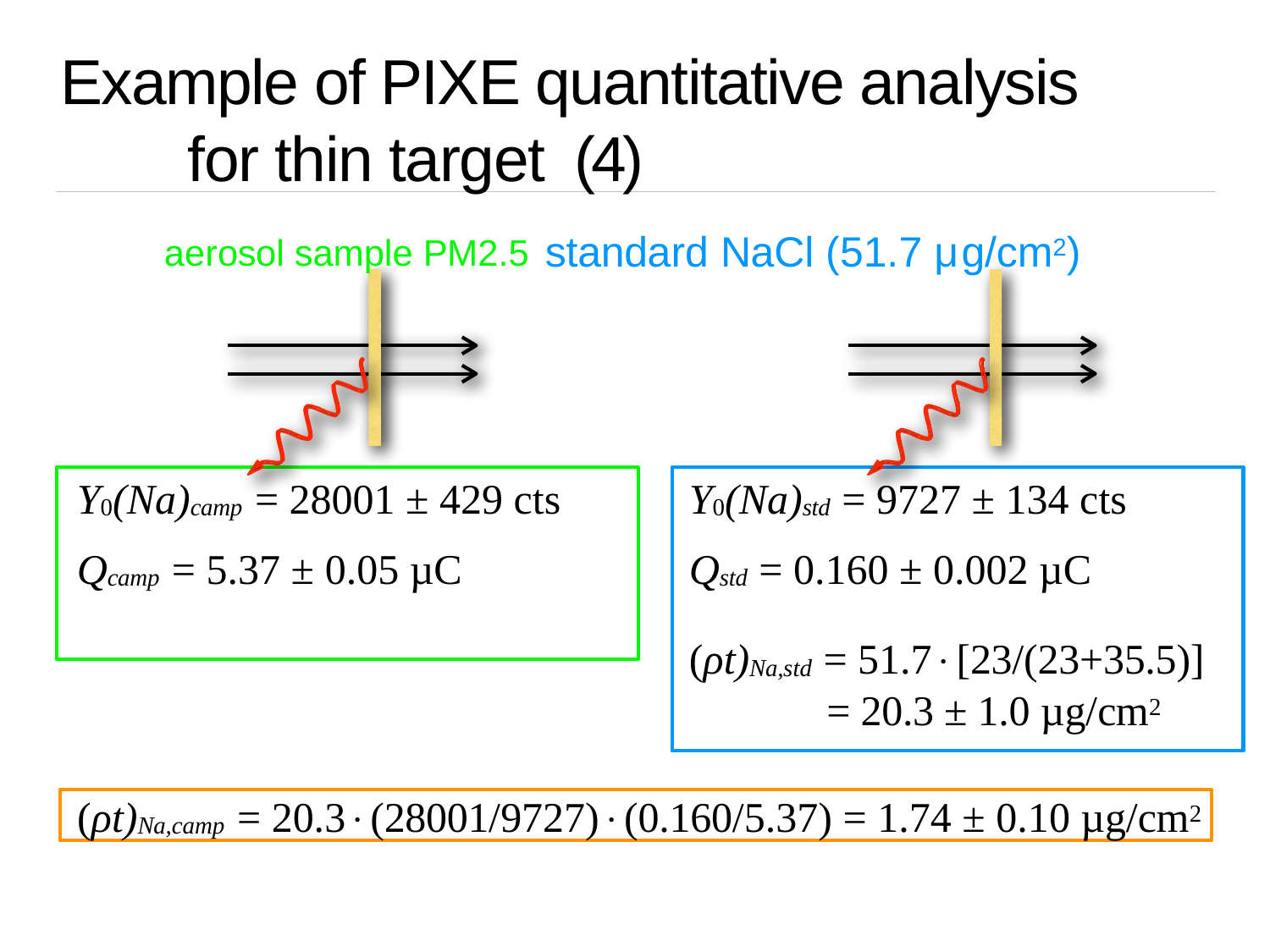

Example of PIXE quantitative analysis	for thin target  (4)

aerosol sample PM2.5	standard NaCl (51.7 μg/cm2)

Y0(Na)camp  = 28001 ± 429 cts
Qcamp  = 5.37 ± 0.05 µC
Y0(Na)std = 9727 ± 134 cts
Qstd = 0.160 ± 0.002 µC
(ρt)Na,std = 51.7⋅[23/(23+35.5)]
= 20.3 ± 1.0 µg/cm2
(ρt)Na,camp  = 20.3⋅(28001/9727)⋅(0.160/5.37) = 1.74 ± 0.10 µg/cm2